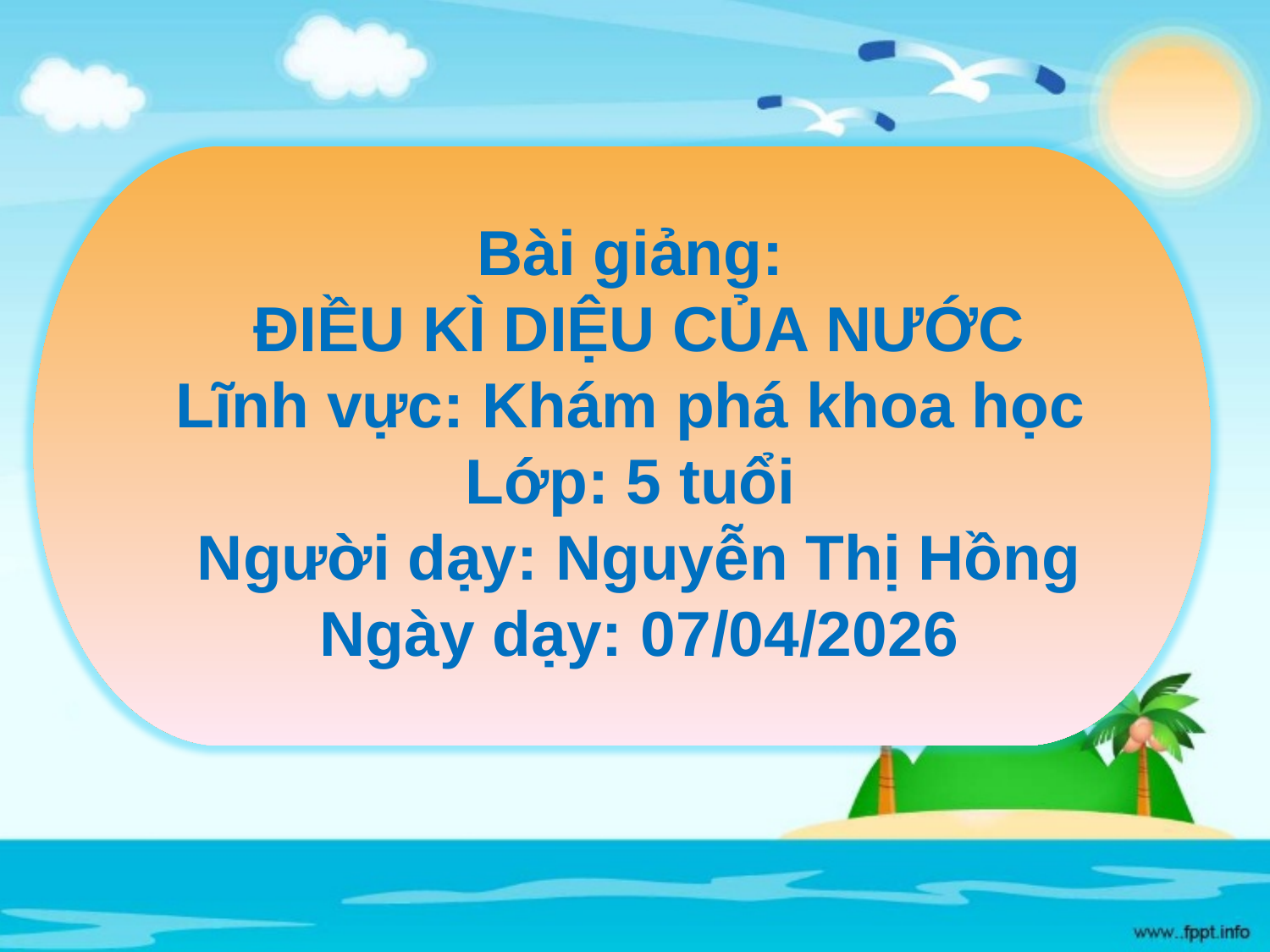

Bài giảng:
ĐIỀU KÌ DIỆU CỦA NƯỚC
Lĩnh vực: Khám phá khoa học
Lớp: 5 tuổi
Người dạy: Nguyễn Thị Hồng
Ngày dạy: 07/04/2026